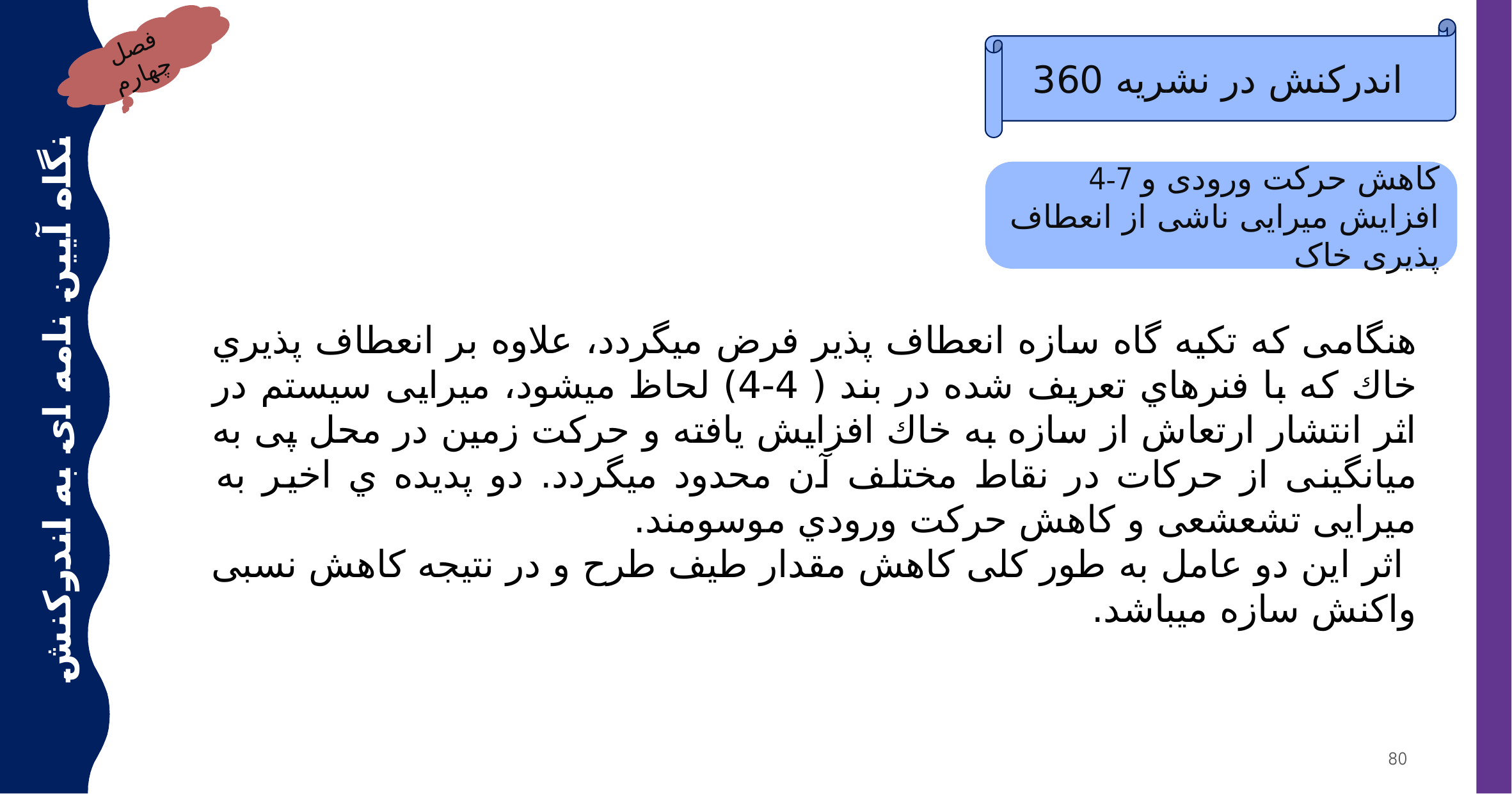

اندرکنش در نشریه 360
فصل چهارم
4-7 کاهش حرکت ورودی و افزایش میرایی ناشی از انعطاف پذیری خاک
هنگامی که تکیه گاه سازه انعطاف پذیر فرض میگردد، علاوه بر انعطاف پذیري خاك که با فنرهاي تعریف شده در بند ( 4-4) لحاظ میشود، میرایی سیستم در اثر انتشار ارتعاش از سازه به خاك افزایش یافته و حرکت زمین در محل پی به میانگینی از حرکات در نقاط مختلف آن محدود میگردد. دو پدیده ي اخیر به میرایی تشعشعی و کاهش حرکت ورودي موسومند.
 اثر این دو عامل به طور کلی کاهش مقدار طیف طرح و در نتیجه کاهش نسبی واکنش سازه میباشد.
نگاه آیین نامه ای به اندرکنش خاک سازه
80